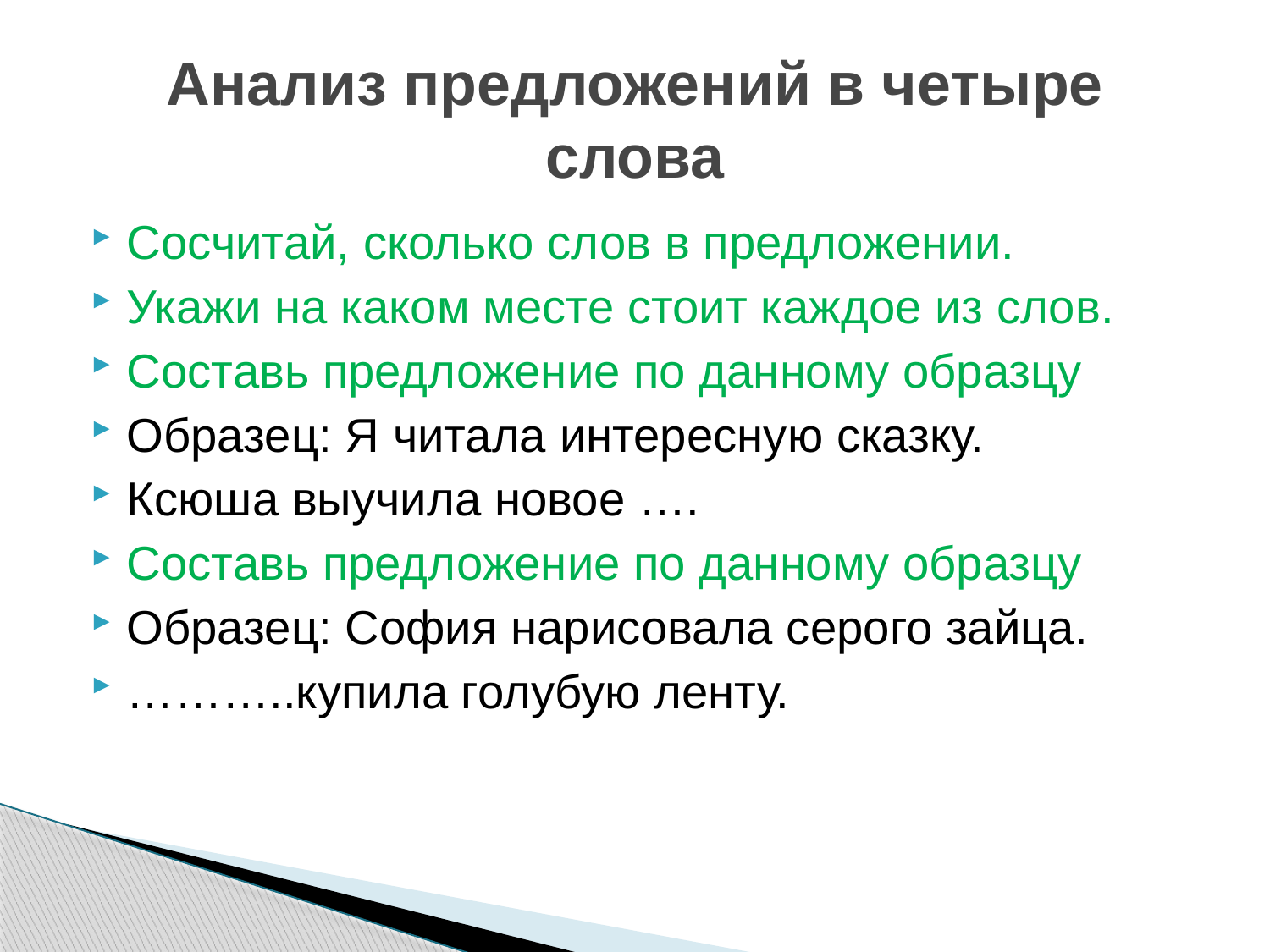

# Анализ предложений в четыре слова
Сосчитай, сколько слов в предложении.
Укажи на каком месте стоит каждое из слов.
Составь предложение по данному образцу
Образец: Я читала интересную сказку.
Ксюша выучила новое ….
Составь предложение по данному образцу
Образец: София нарисовала серого зайца.
………..купила голубую ленту.